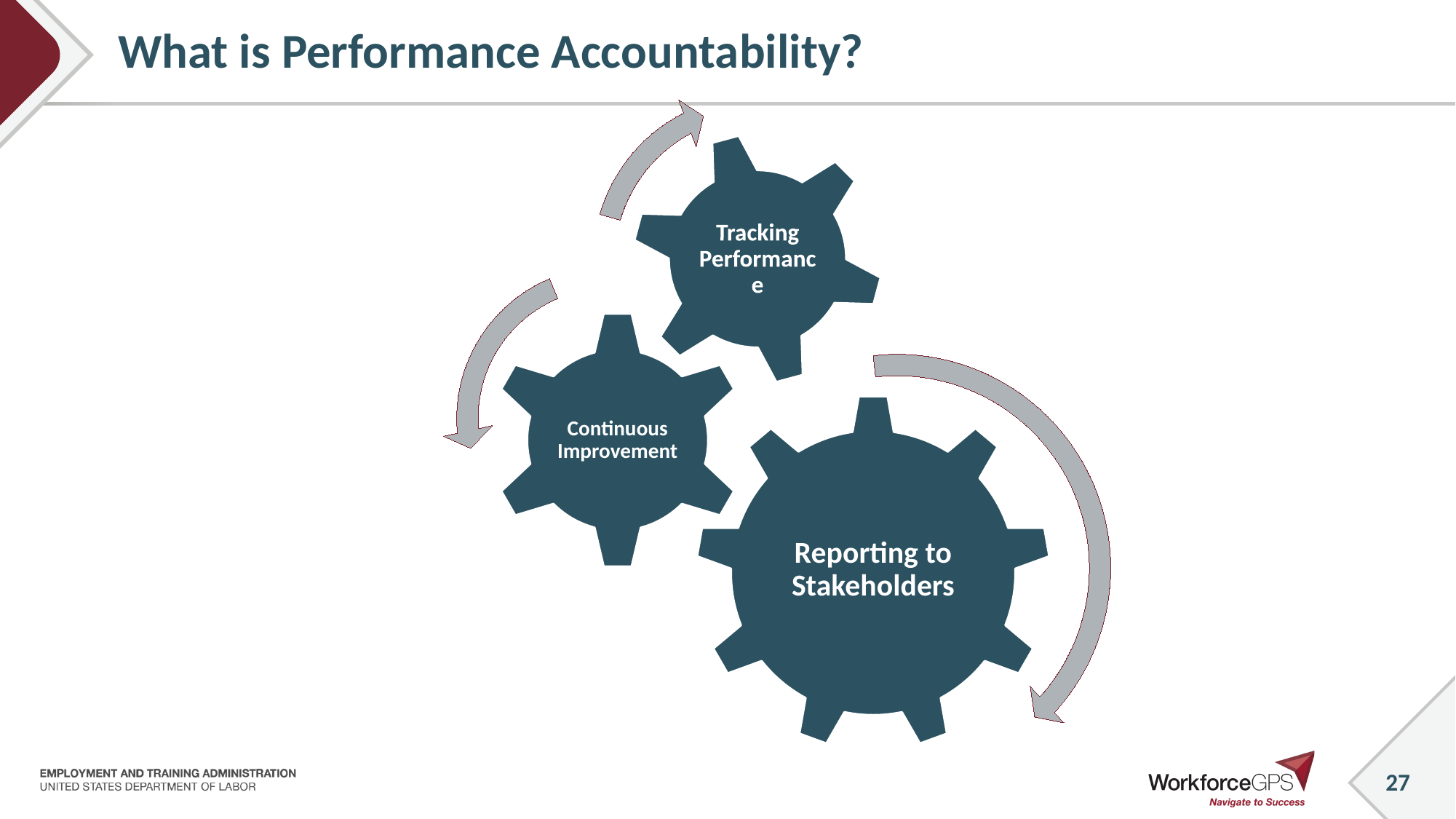

# What is Performance Accountability?
Reporting to Stakeholders
Continuous Improvement
Tracking Performance
27